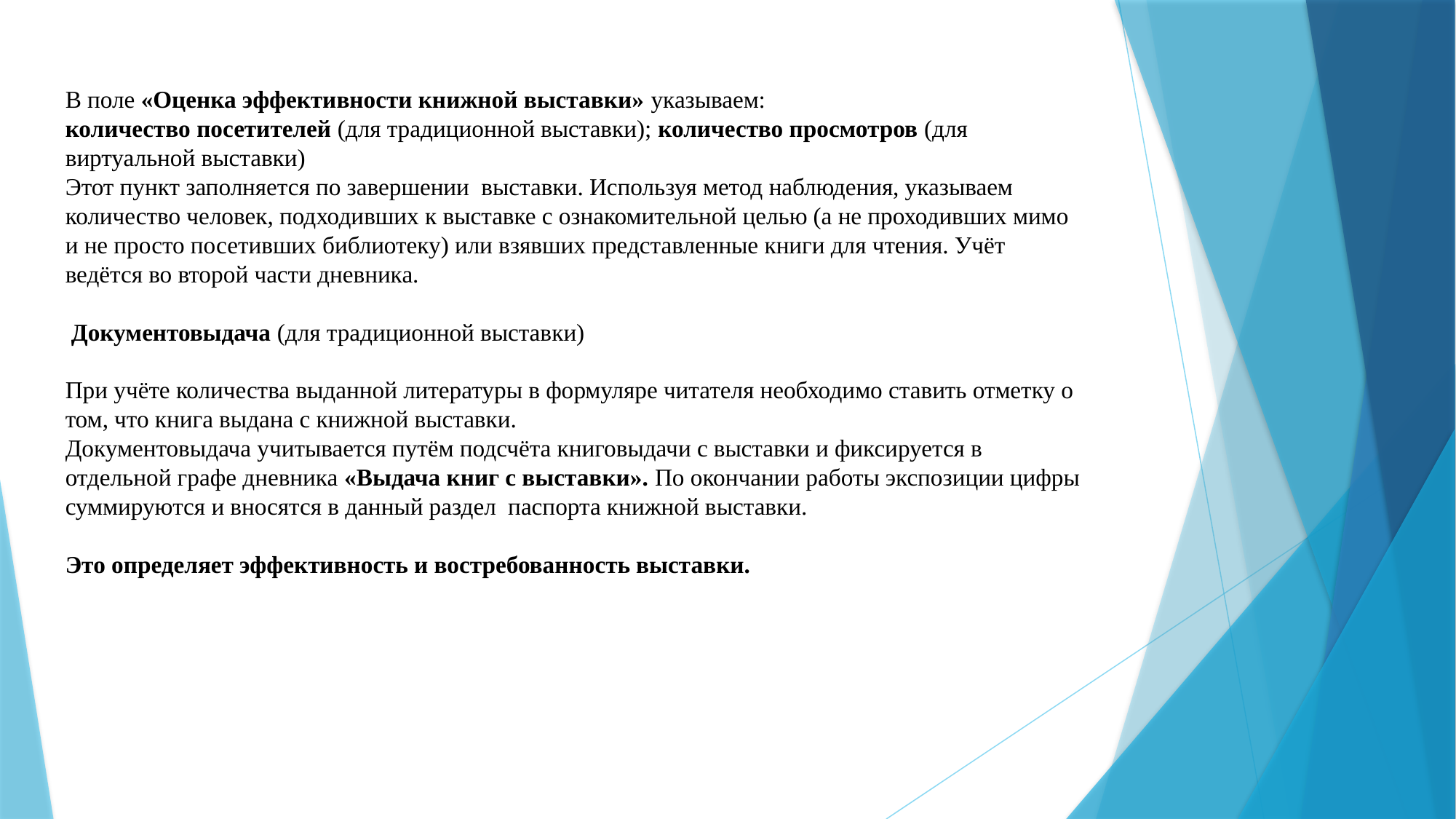

В поле «Оценка эффективности книжной выставки» указываем:
количество посетителей (для традиционной выставки); количество просмотров (для виртуальной выставки)
Этот пункт заполняется по завершении  выставки. Используя метод наблюдения, указываем количество человек, подходивших к выставке с ознакомительной целью (а не проходивших мимо и не просто посетивших библиотеку) или взявших представленные книги для чтения. Учёт ведётся во второй части дневника.
 
 Документовыдача (для традиционной выставки)
 
При учёте количества выданной литературы в формуляре читателя необходимо ставить отметку о том, что книга выдана с книжной выставки.
Документовыдача учитывается путём подсчёта книговыдачи с выставки и фиксируется в отдельной графе дневника «Выдача книг с выставки». По окончании работы экспозиции цифры суммируются и вносятся в данный раздел  паспорта книжной выставки.
 
Это определяет эффективность и востребованность выставки.